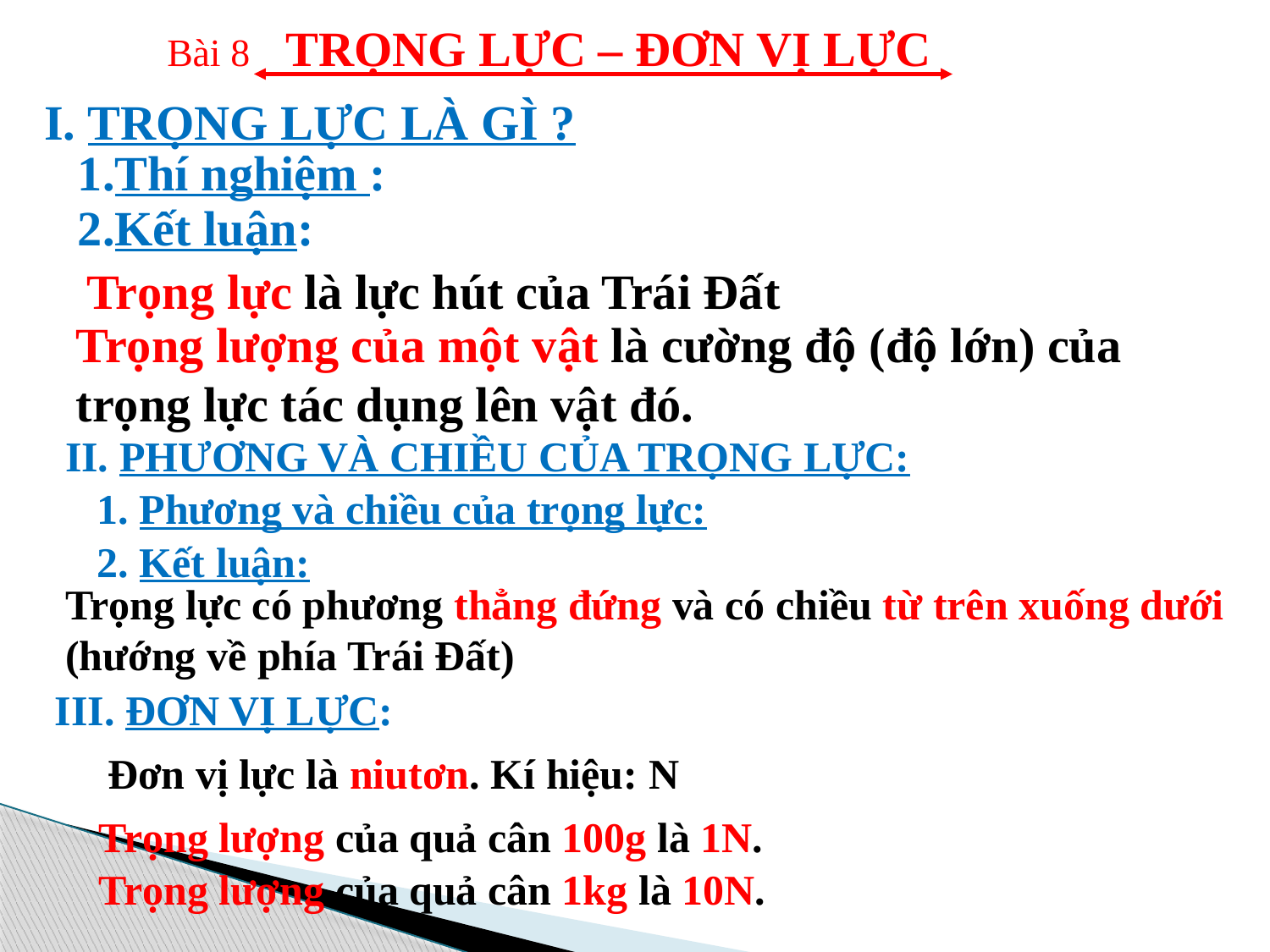

Bài 8	TRỌNG LỰC – ĐƠN VỊ LỰC

I. TRỌNG LỰC LÀ GÌ ?
 1.Thí nghiệm :
 2.Kết luận:
Trọng lực là lực hút của Trái Đất
Trọng lượng của một vật là cường độ (độ lớn) của trọng lực tác dụng lên vật đó.
II. PHƯƠNG VÀ CHIỀU CỦA TRỌNG LỰC:
1. Phương và chiều của trọng lực:
2. Kết luận:
Trọng lực có phương thẳng đứng và có chiều từ trên xuống dưới (hướng về phía Trái Đất)
III. ĐƠN VỊ LỰC:
Đơn vị lực là niutơn. Kí hiệu: N
Trọng lượng của quả cân 100g là 1N.
Trọng lượng của quả cân 1kg là 10N.